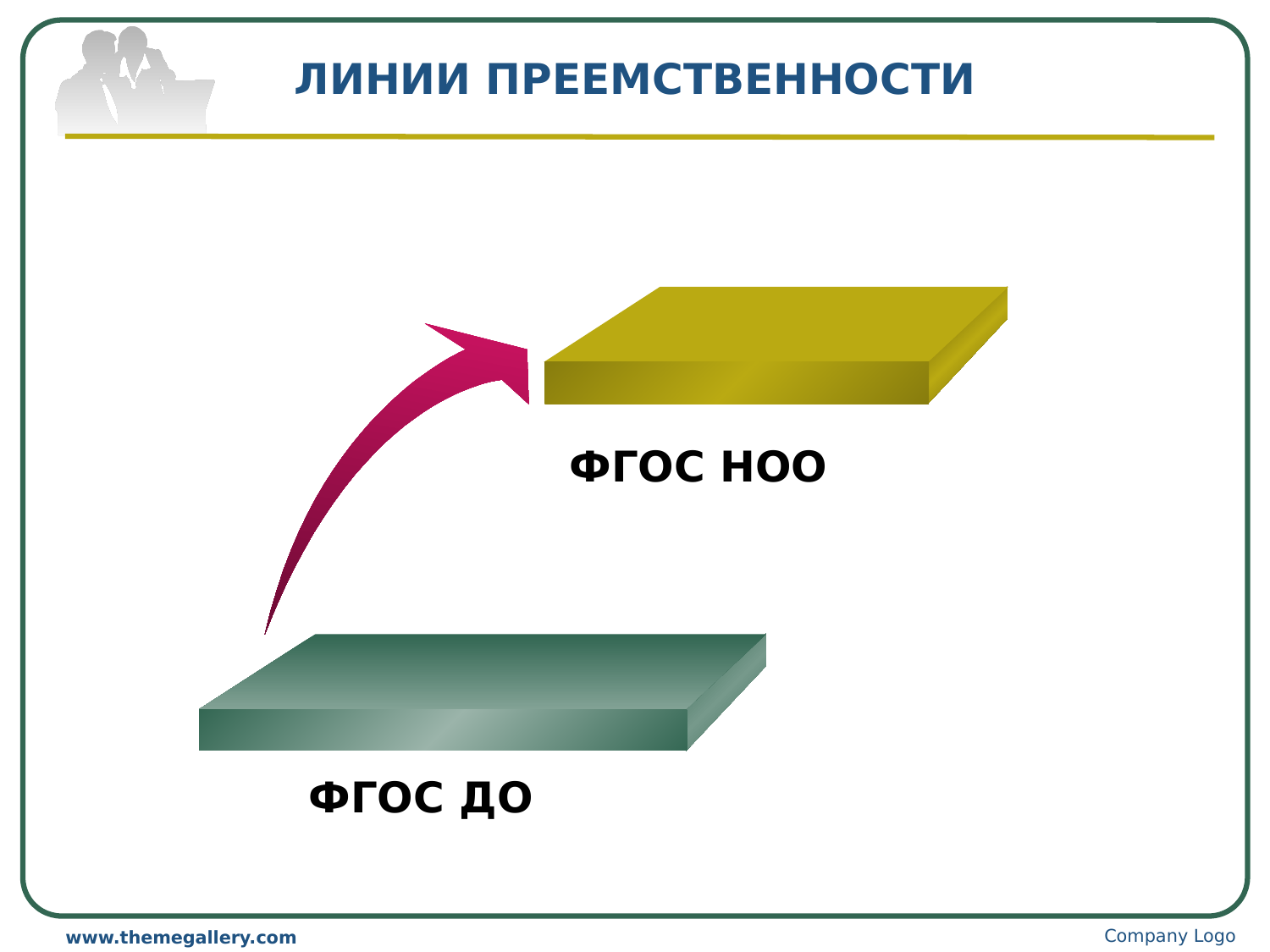

# ЛИНИИ ПРЕЕМСТВЕННОСТИ

ФГОС НОО
ФГОС ДО
Company Logo
www.themegallery.com